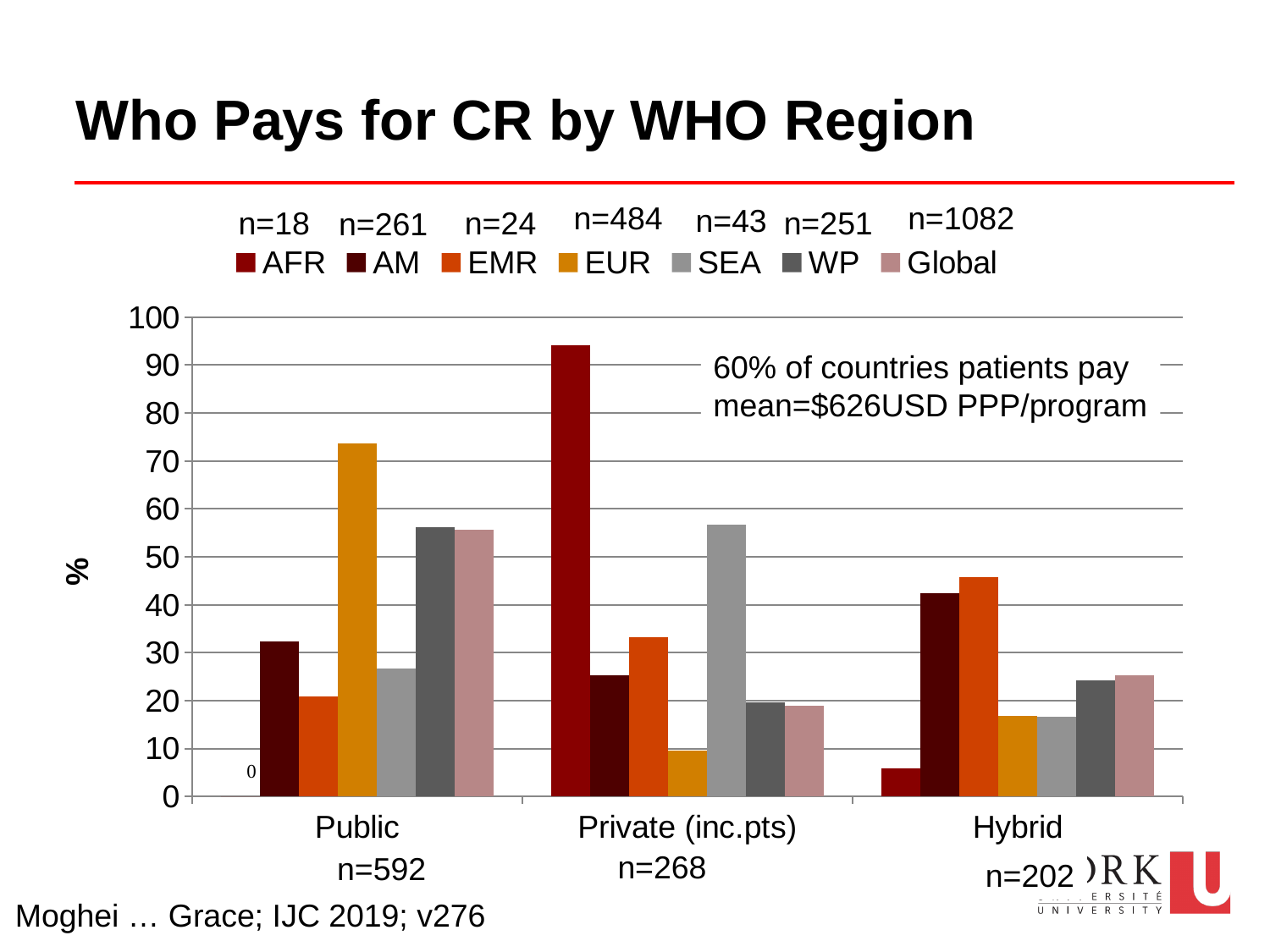

# Who Pays for CR by WHO Region
n=1082
n=484
n=43
n=18
n=24
n=251
n=261

### Chart

| Category | AFR | AM | EMR | EUR | SEA | WP | Global |
|---|---|---|---|---|---|---|---|
| Public | 0.0 | 32.3 | 20.8 | 73.7 | 26.7 | 56.2 | 55.7 |
| Private (inc.pts) | 94.1 | 25.3 | 33.3 | 9.5 | 56.7 | 19.6 | 19.0 |
| Hybrid | 5.9 | 42.4 | 45.8 | 16.8 | 16.7 | 24.2 | 25.3 |
60% of countries patients pay
mean=$626USD PPP/program
n=268
n=592
n=202
Moghei … Grace; IJC 2019; v276